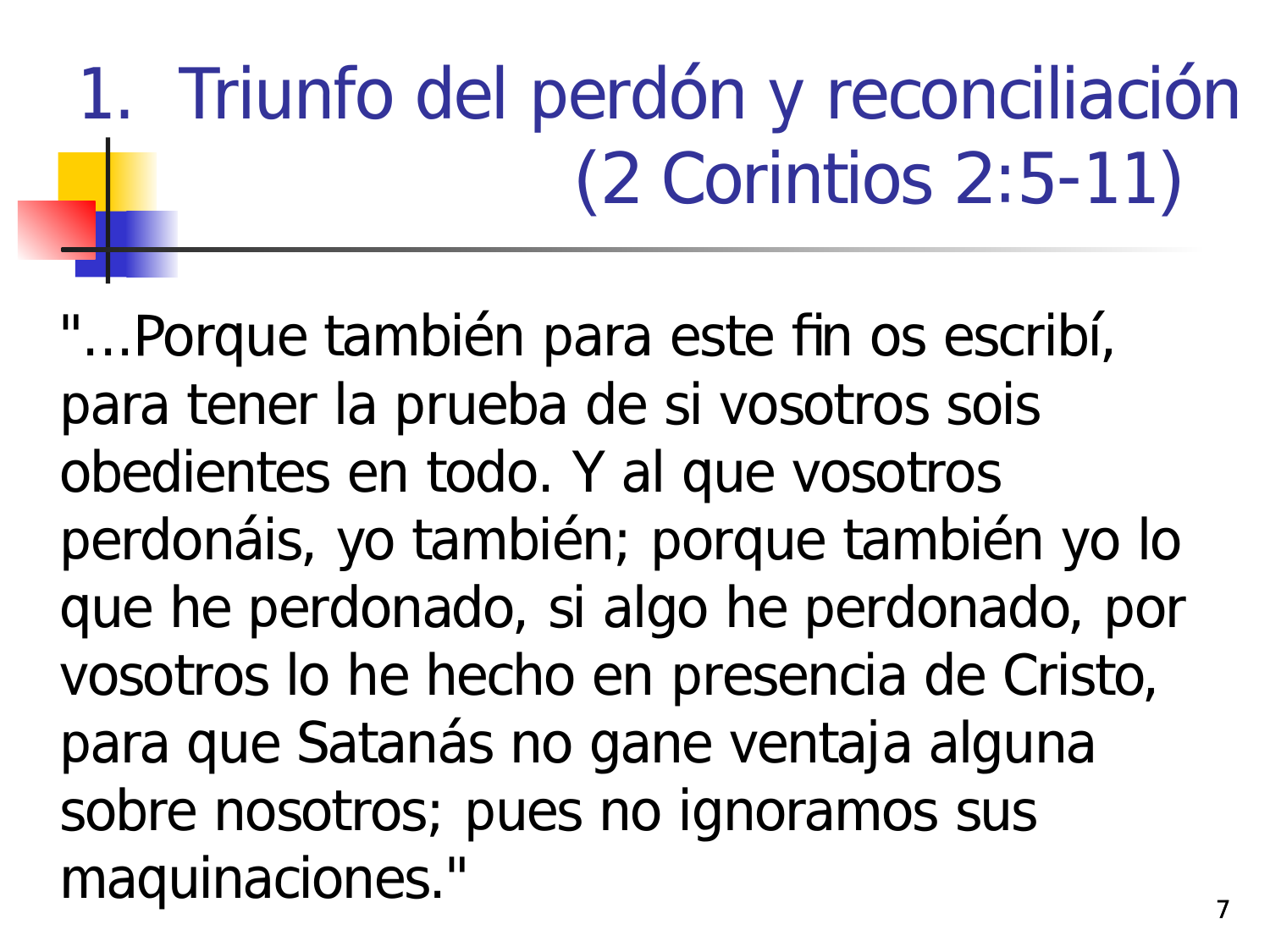

# Triunfo del perdón y reconciliación                   (2 Corintios 2:5-11)
	"...Porque también para este fin os escribí, para tener la prueba de si vosotros sois obedientes en todo. Y al que vosotros perdonáis, yo también; porque también yo lo que he perdonado, si algo he perdonado, por vosotros lo he hecho en presencia de Cristo, para que Satanás no gane ventaja alguna sobre nosotros; pues no ignoramos sus maquinaciones."

7
7